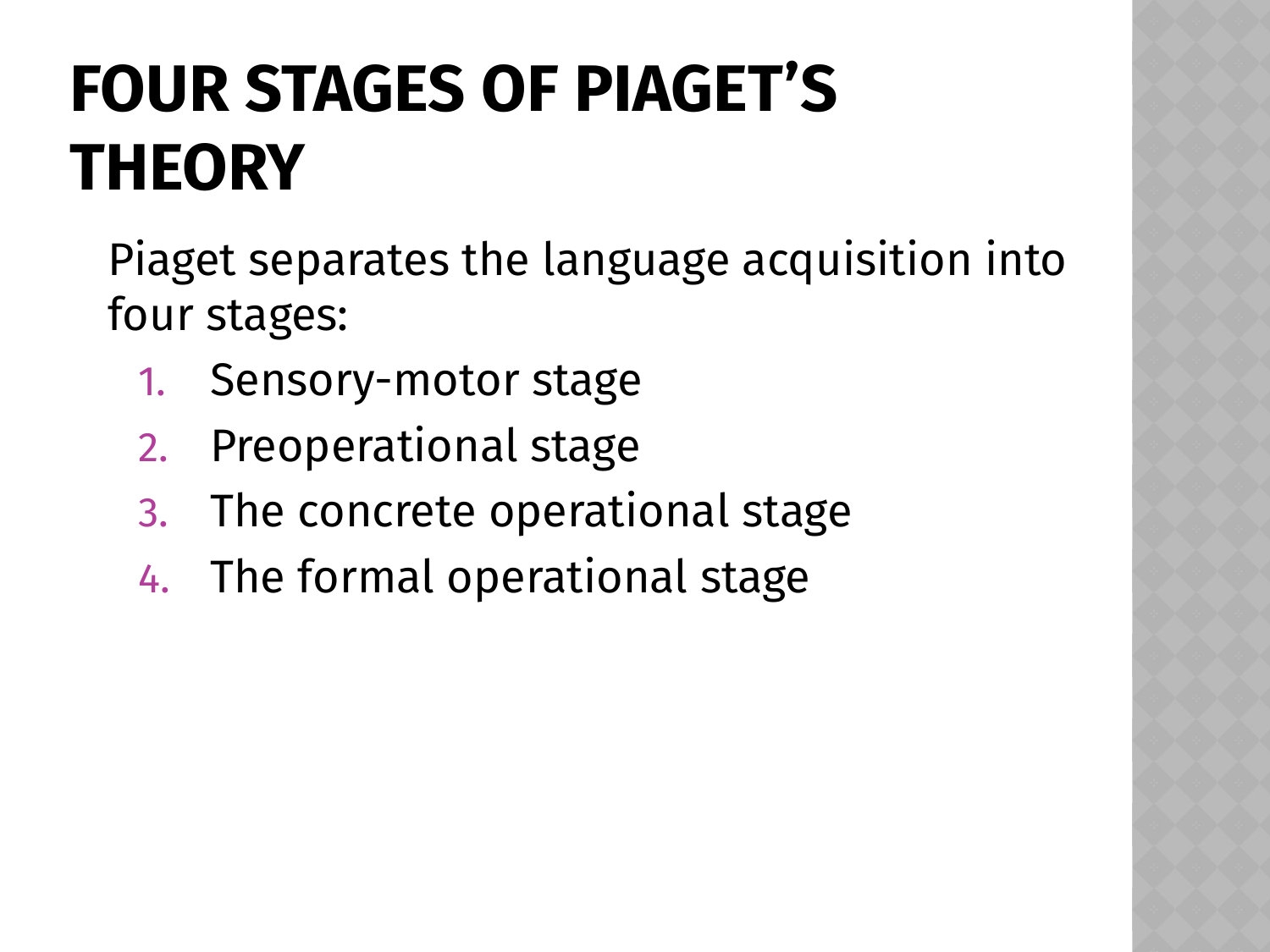

# Four Stages of Piaget’s theory
Piaget separates the language acquisition into four stages:
Sensory-motor stage
Preoperational stage
The concrete operational stage
The formal operational stage